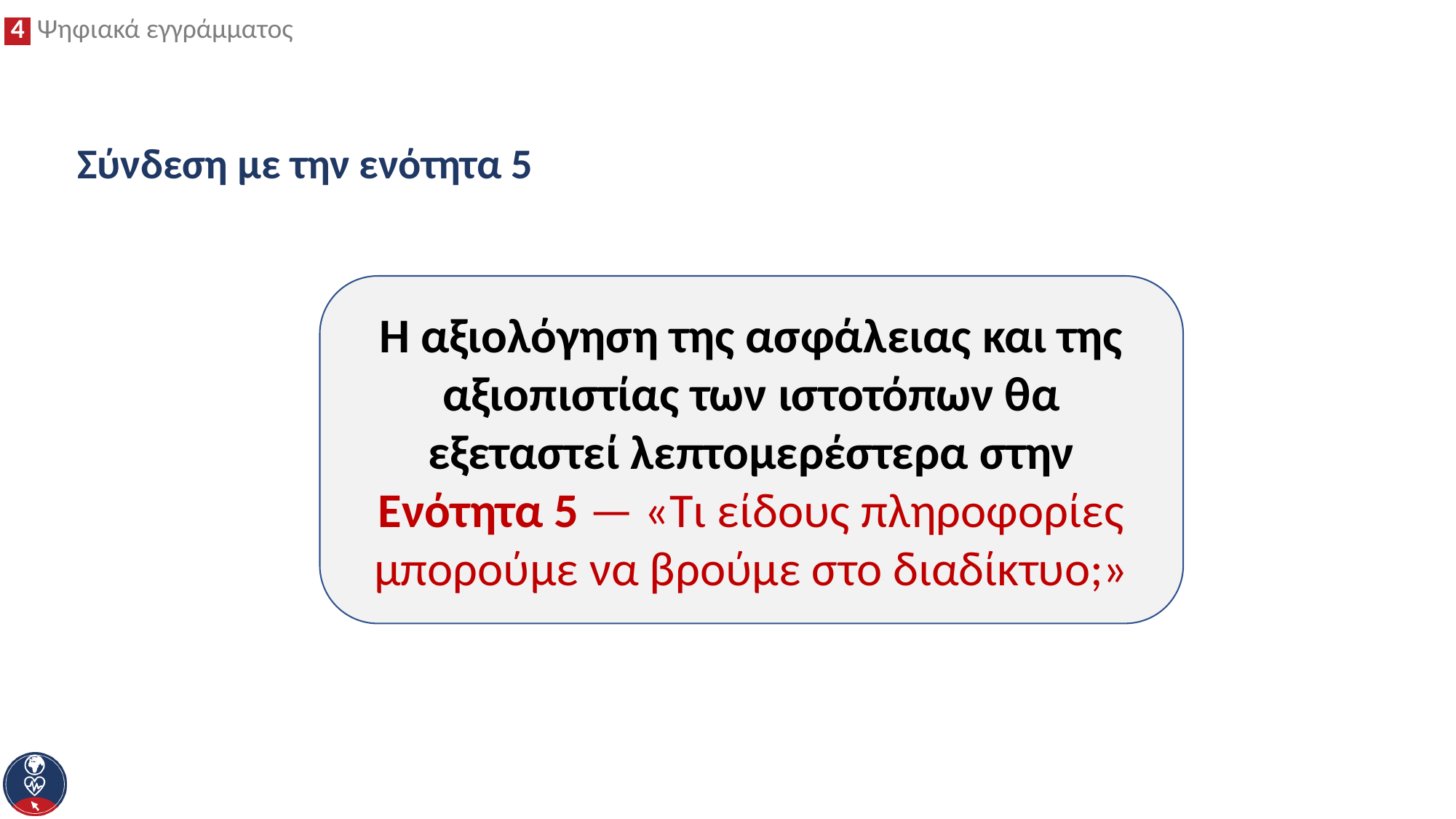

# Σύνδεση με την ενότητα 5
Η αξιολόγηση της ασφάλειας και της αξιοπιστίας των ιστοτόπων θα εξεταστεί λεπτομερέστερα στην Eνότητα 5 — «Τι είδους πληροφορίες μπορούμε να βρούμε στο διαδίκτυο;»